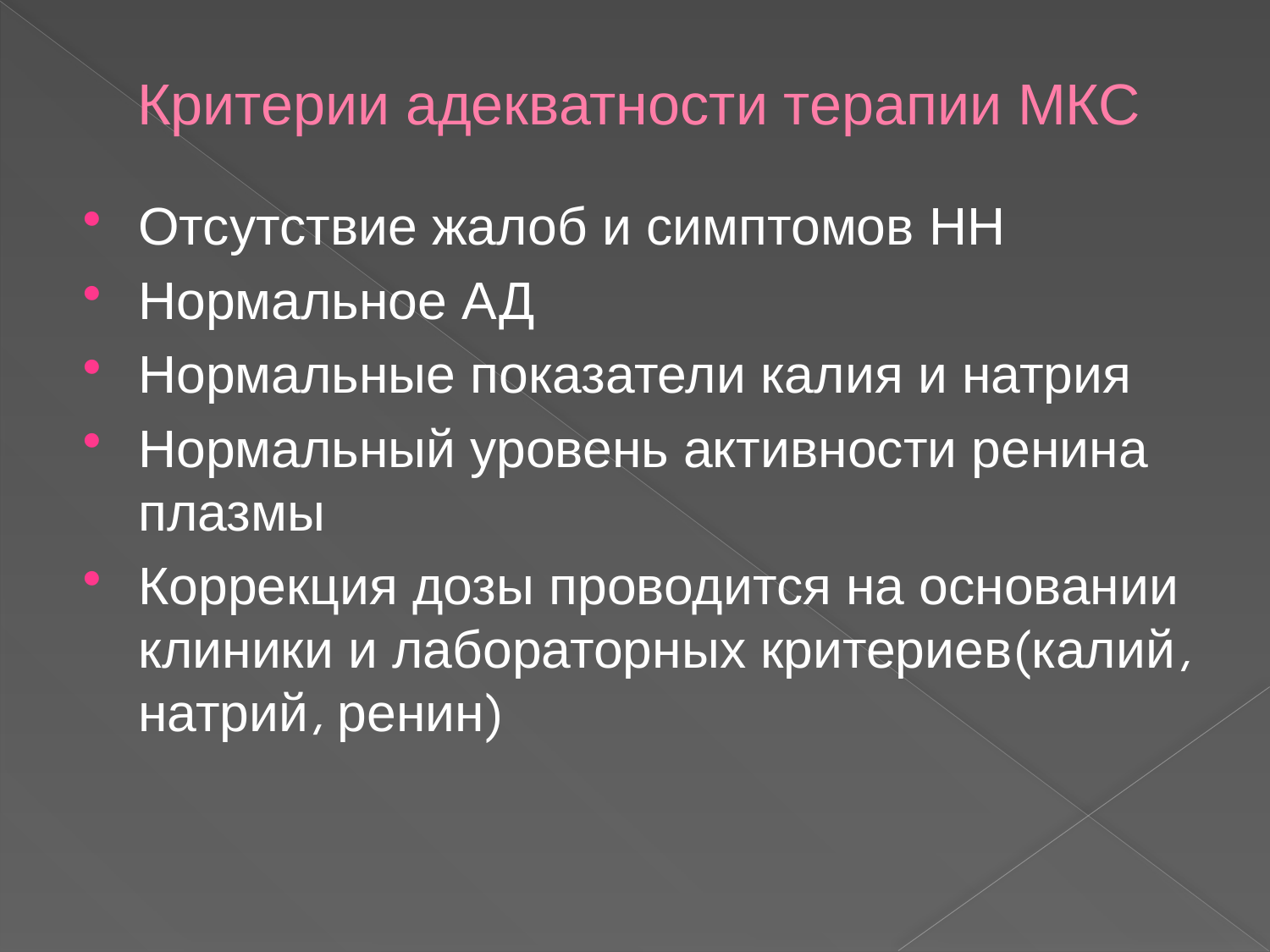

# Критерии адекватности терапии МКС
Отсутствие жалоб и симптомов НН
Нормальное АД
Нормальные показатели калия и натрия
Нормальный уровень активности ренина плазмы
Коррекция дозы проводится на основании клиники и лабораторных критериев(калий, натрий, ренин)